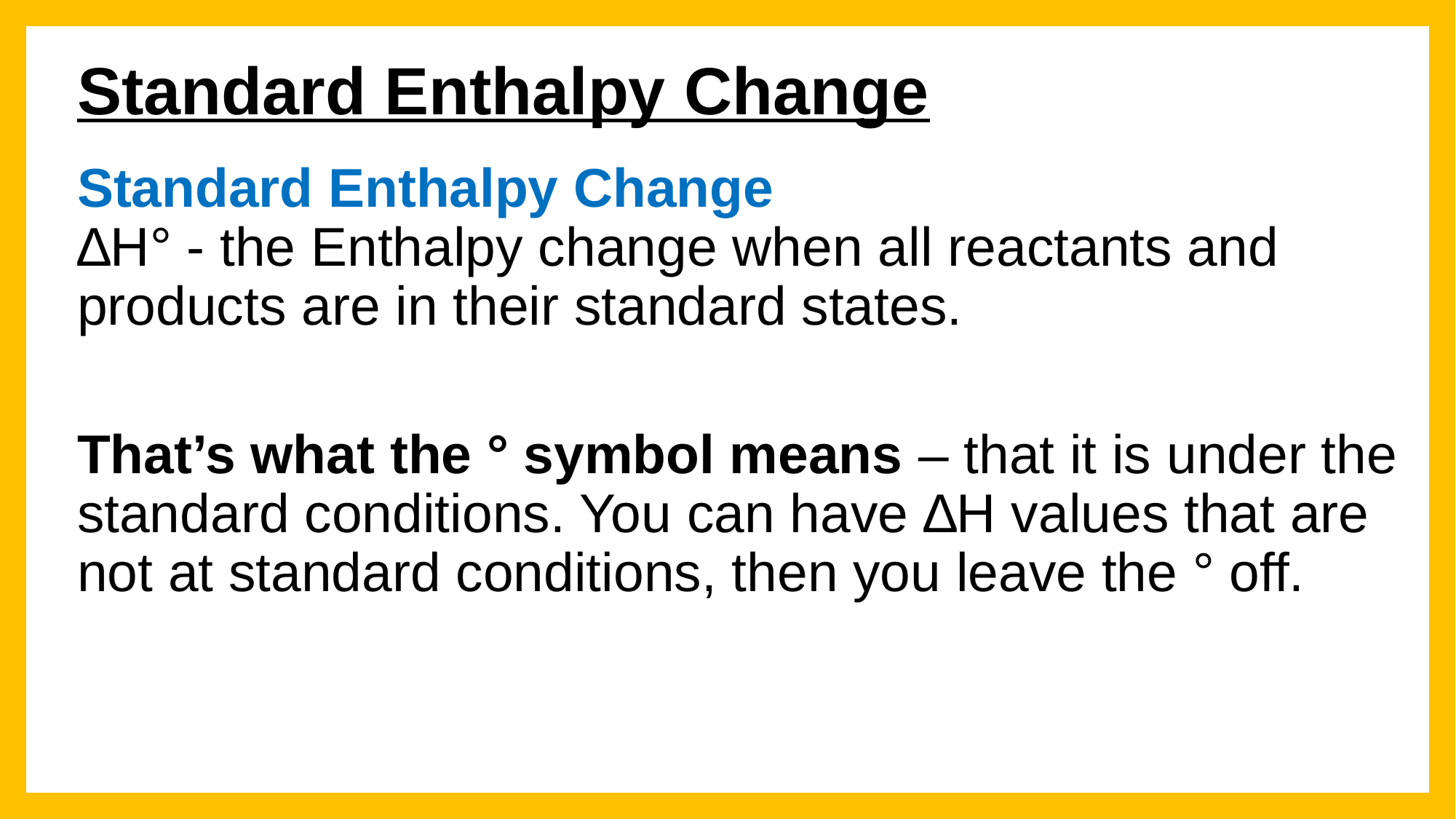

# Standard Enthalpy Change
Standard Enthalpy Change
∆H° - the Enthalpy change when all reactants and products are in their standard states.

That’s what the ° symbol means – that it is under the standard conditions. You can have ∆H values that are not at standard conditions, then you leave the ° off.